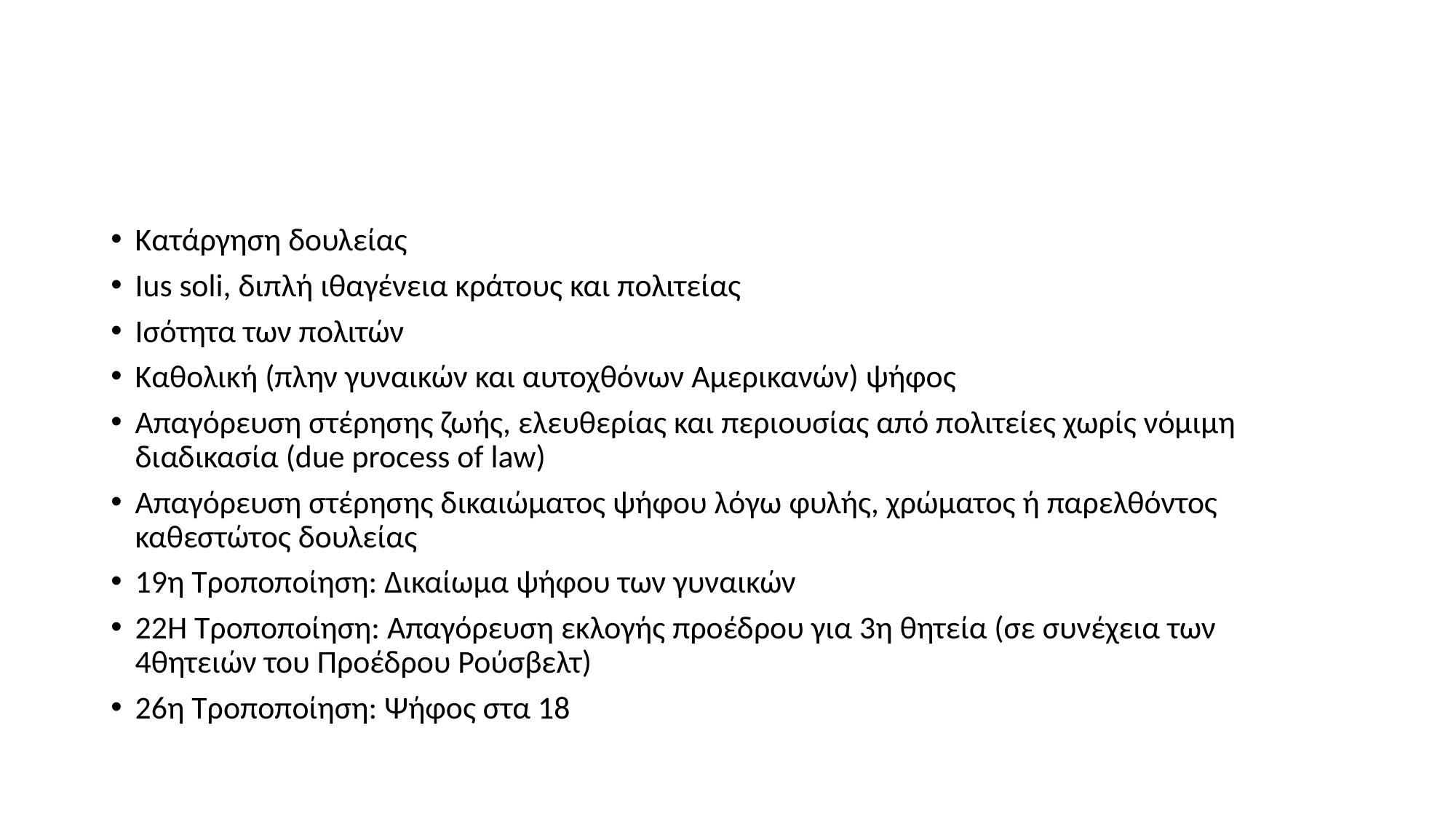

#
Κατάργηση δουλείας
Ιus soli, διπλή ιθαγένεια κράτους και πολιτείας
Ισότητα των πολιτών
Καθολική (πλην γυναικών και αυτοχθόνων Αμερικανών) ψήφος
Απαγόρευση στέρησης ζωής, ελευθερίας και περιουσίας από πολιτείες χωρίς νόμιμη διαδικασία (due process of law)
Aπαγόρευση στέρησης δικαιώματος ψήφου λόγω φυλής, χρώματος ή παρελθόντος καθεστώτος δουλείας
19η Τροποποίηση: Δικαίωμα ψήφου των γυναικών
22Η Τροποποίηση: Απαγόρευση εκλογής προέδρου για 3η θητεία (σε συνέχεια των 4θητειών του Προέδρου Ρούσβελτ)
26η Τροποποίηση: Ψήφος στα 18